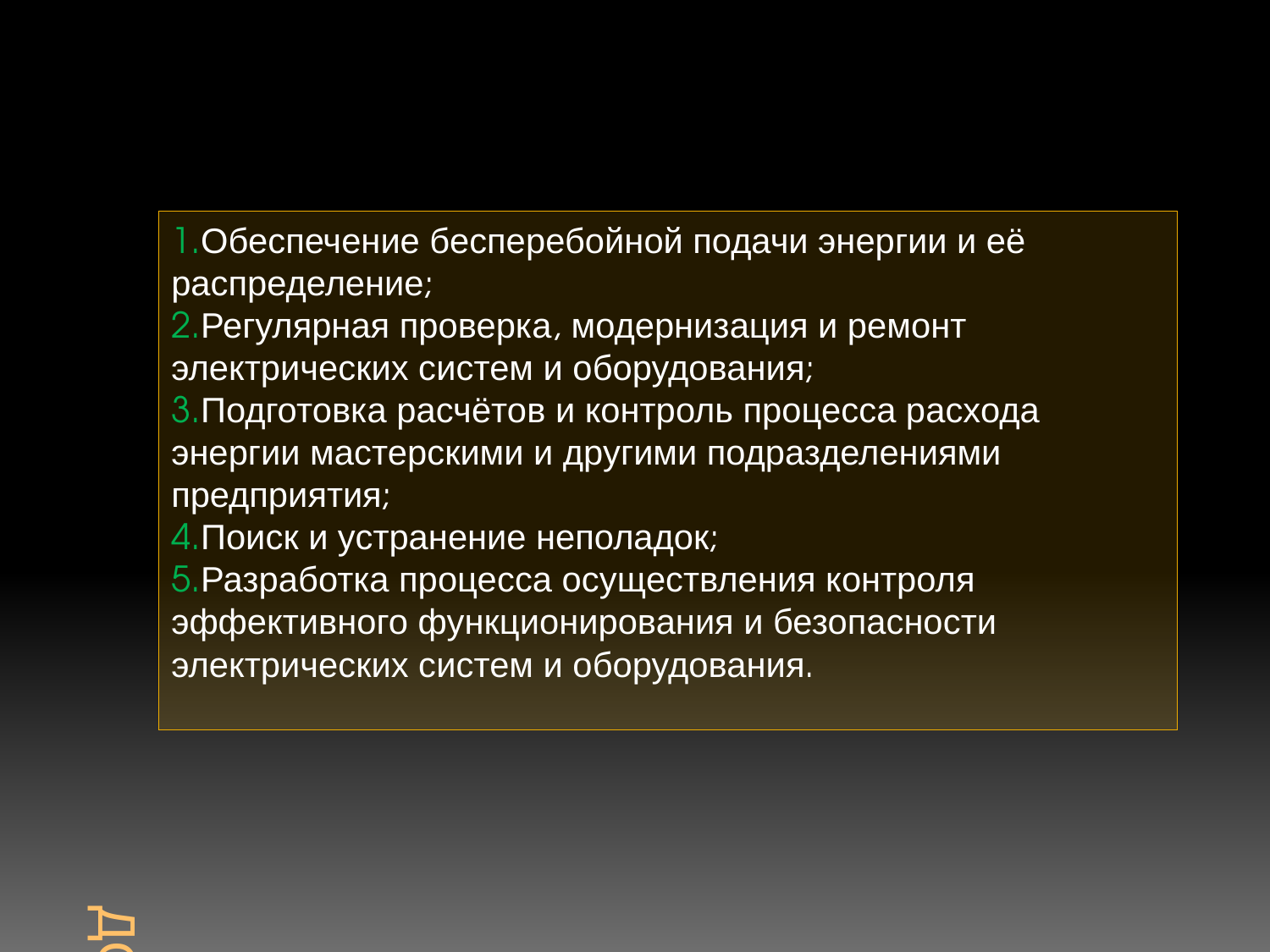

# Должностные обязанности
1.Обеспечение бесперебойной подачи энергии и её распределение;
2.Регулярная проверка, модернизация и ремонт электрических систем и оборудования;
3.Подготовка расчётов и контроль процесса расхода энергии мастерскими и другими подразделениями предприятия;
4.Поиск и устранение неполадок;
5.Разработка процесса осуществления контроля эффективного функционирования и безопасности электрических систем и оборудования.